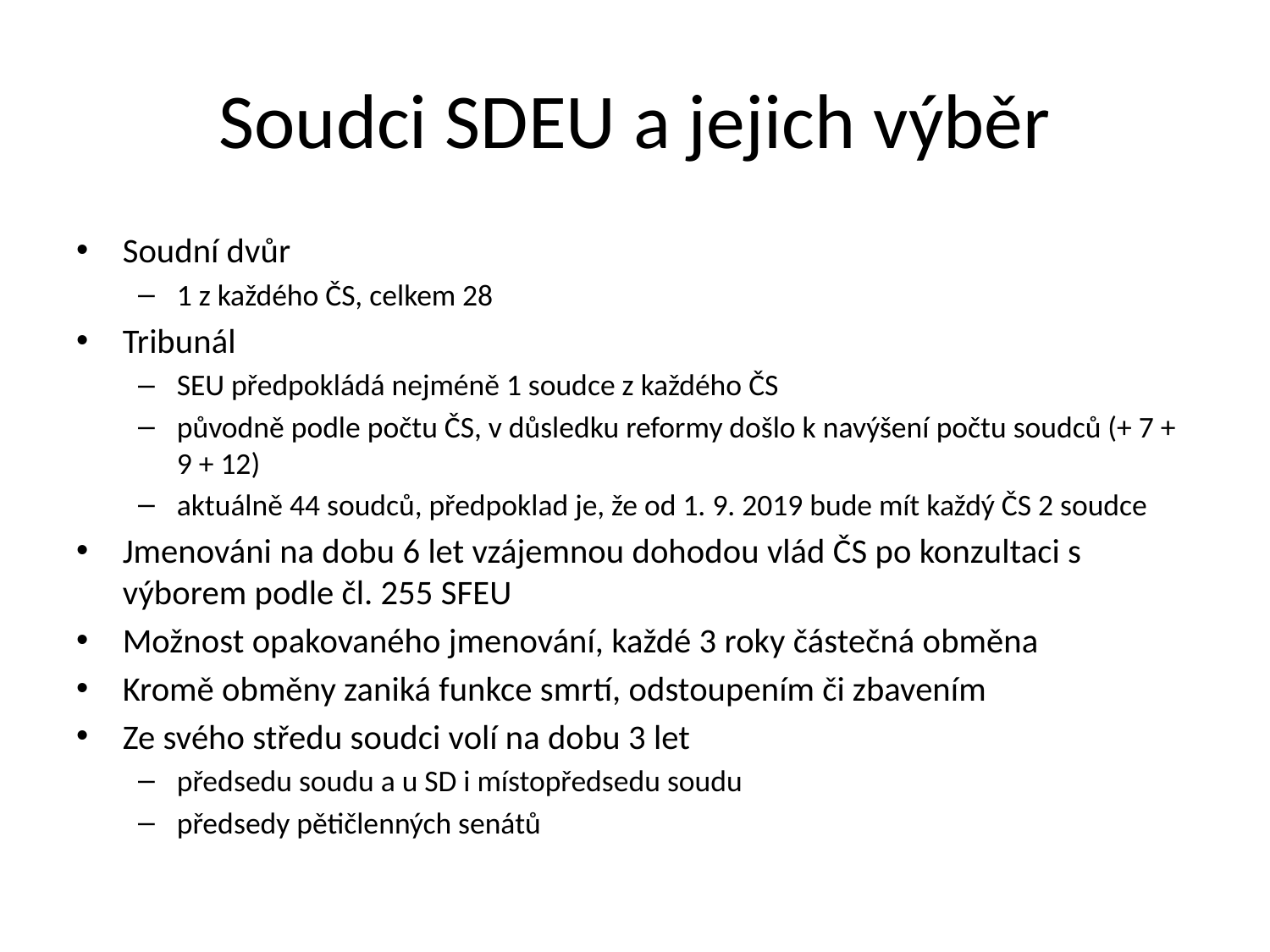

# Soudci SDEU a jejich výběr
Soudní dvůr
1 z každého ČS, celkem 28
Tribunál
SEU předpokládá nejméně 1 soudce z každého ČS
původně podle počtu ČS, v důsledku reformy došlo k navýšení počtu soudců (+ 7 + 9 + 12)
aktuálně 44 soudců, předpoklad je, že od 1. 9. 2019 bude mít každý ČS 2 soudce
Jmenováni na dobu 6 let vzájemnou dohodou vlád ČS po konzultaci s výborem podle čl. 255 SFEU
Možnost opakovaného jmenování, každé 3 roky částečná obměna
Kromě obměny zaniká funkce smrtí, odstoupením či zbavením
Ze svého středu soudci volí na dobu 3 let
předsedu soudu a u SD i místopředsedu soudu
předsedy pětičlenných senátů